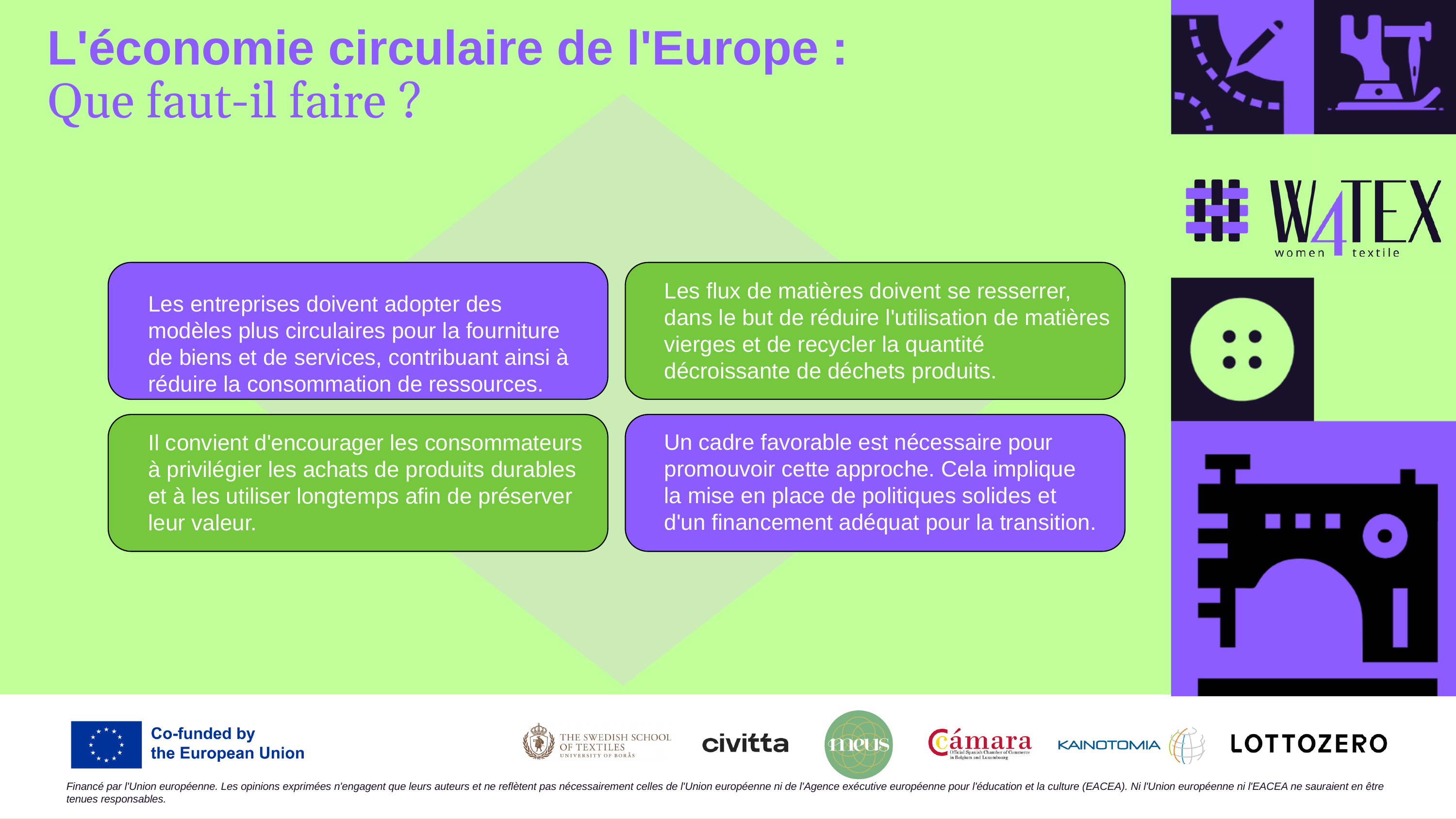

L'économie circulaire de l'Europe :
Que faut-il faire ?

Les flux de matières doivent se resserrer, dans le but de réduire l'utilisation de matières vierges et de recycler la quantité décroissante de déchets produits.
Les entreprises doivent adopter des modèles plus circulaires pour la fourniture de biens et de services, contribuant ainsi à réduire la consommation de ressources.

Un cadre favorable est nécessaire pour promouvoir cette approche. Cela implique la mise en place de politiques solides et d'un financement adéquat pour la transition.
Il convient d'encourager les consommateurs à privilégier les achats de produits durables et à les utiliser longtemps afin de préserver leur valeur.

Financé par l'Union européenne. Les opinions exprimées n'engagent que leurs auteurs et ne reflètent pas nécessairement celles de l'Union européenne ni de l'Agence exécutive européenne pour l'éducation et la culture (EACEA). Ni l'Union européenne ni l'EACEA ne sauraient en être tenues responsables.